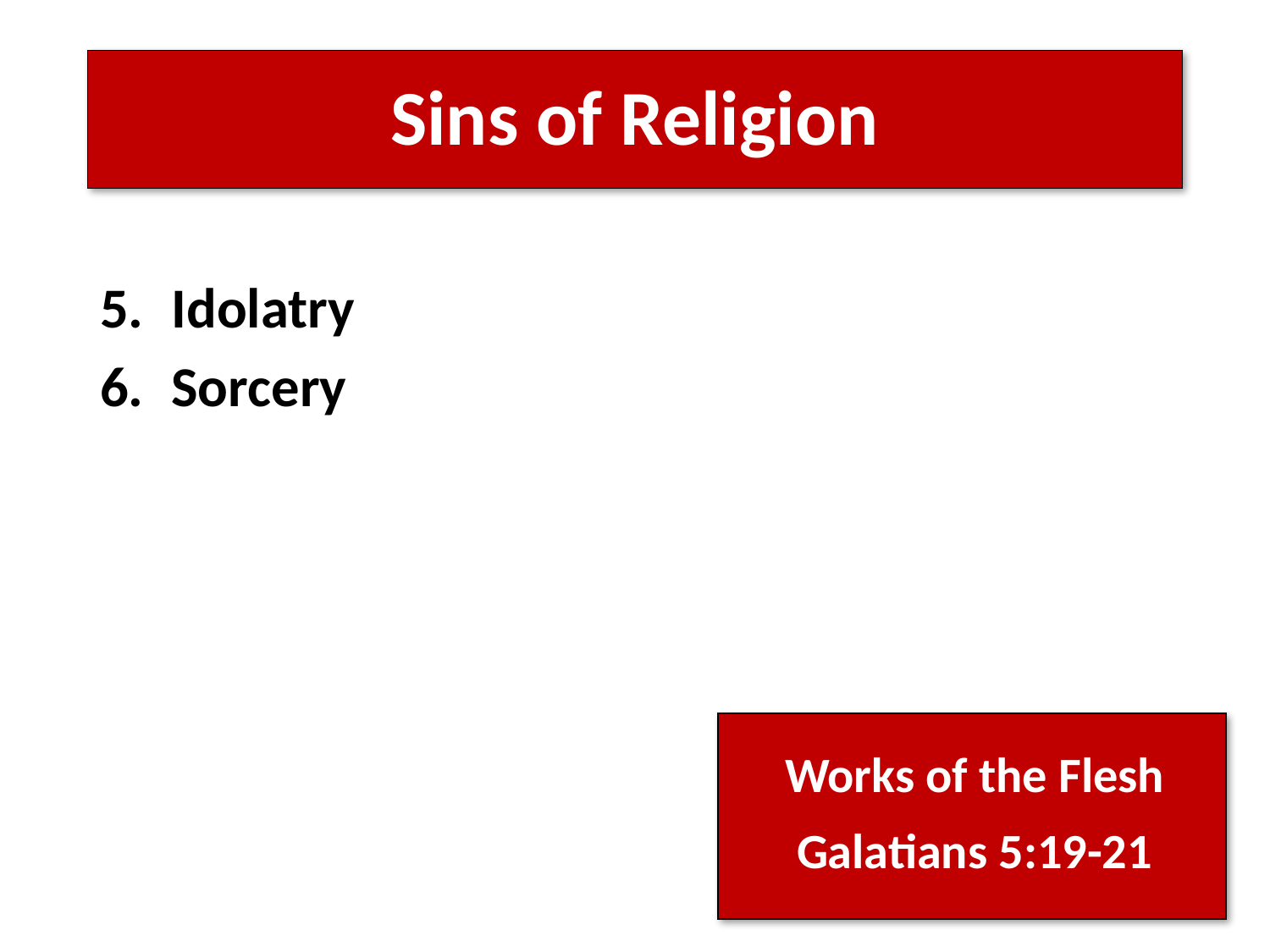

# Sins of Religion
Idolatry
Sorcery

Works of the Flesh

Galatians 5:19-21